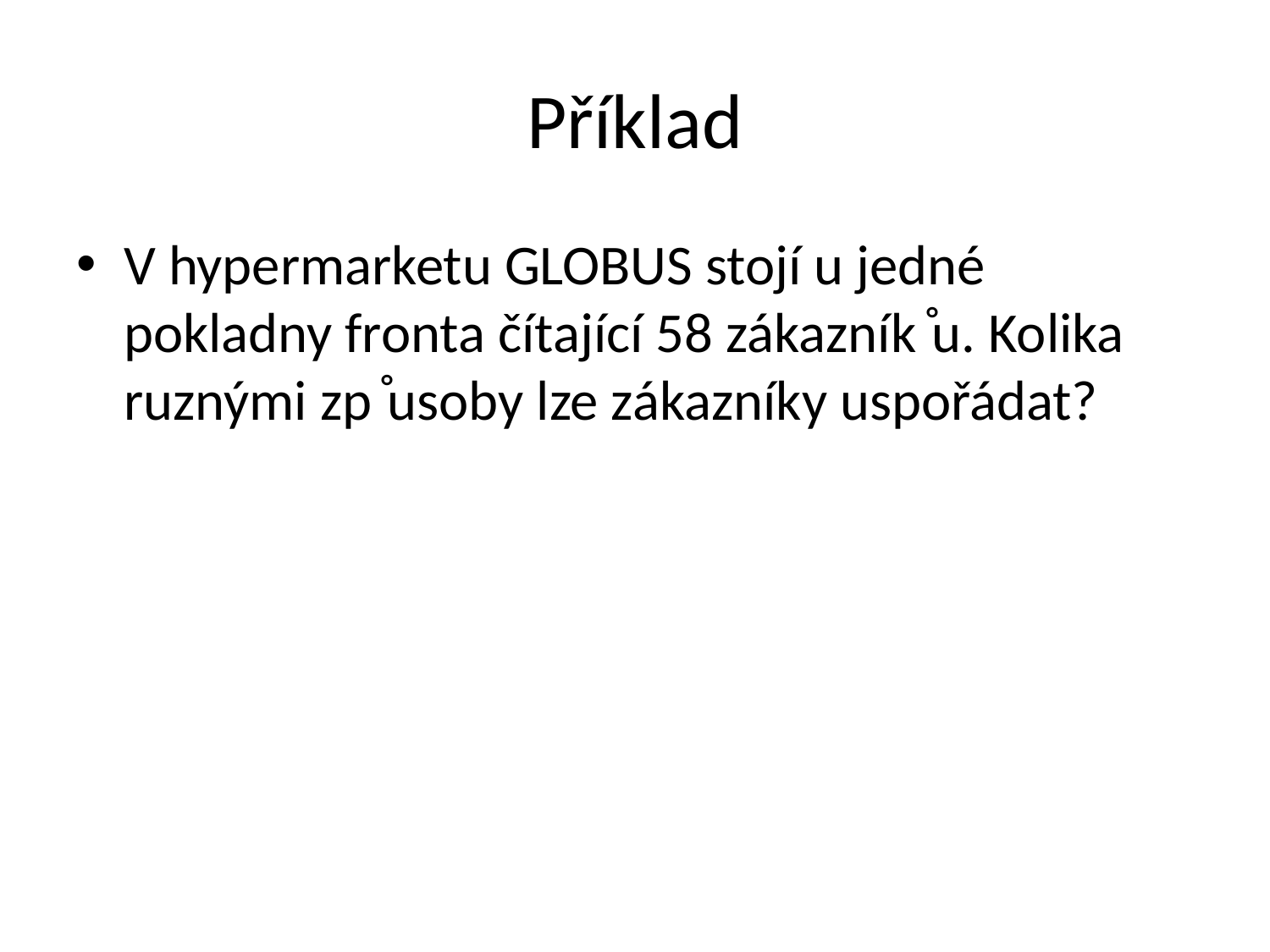

# Příklad
V hypermarketu GLOBUS stojí u jedné pokladny fronta čítající 58 zákazník ̊u. Kolika ruznými zp ̊usoby lze zákazníky uspořádat?